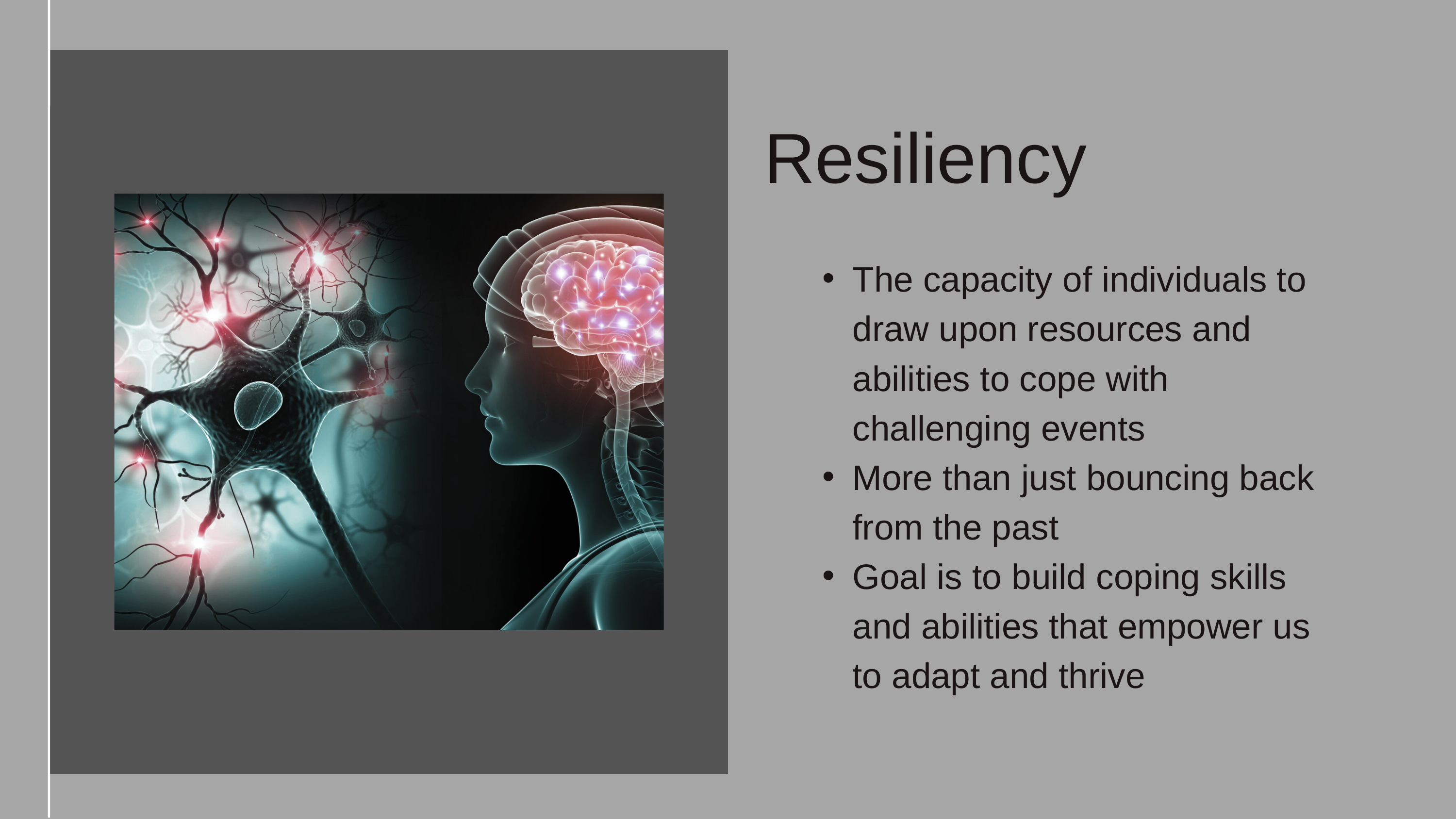

Resiliency

The capacity of individuals to draw upon resources and abilities to cope with challenging events
More than just bouncing back from the past
Goal is to build coping skills and abilities that empower us to adapt and thrive